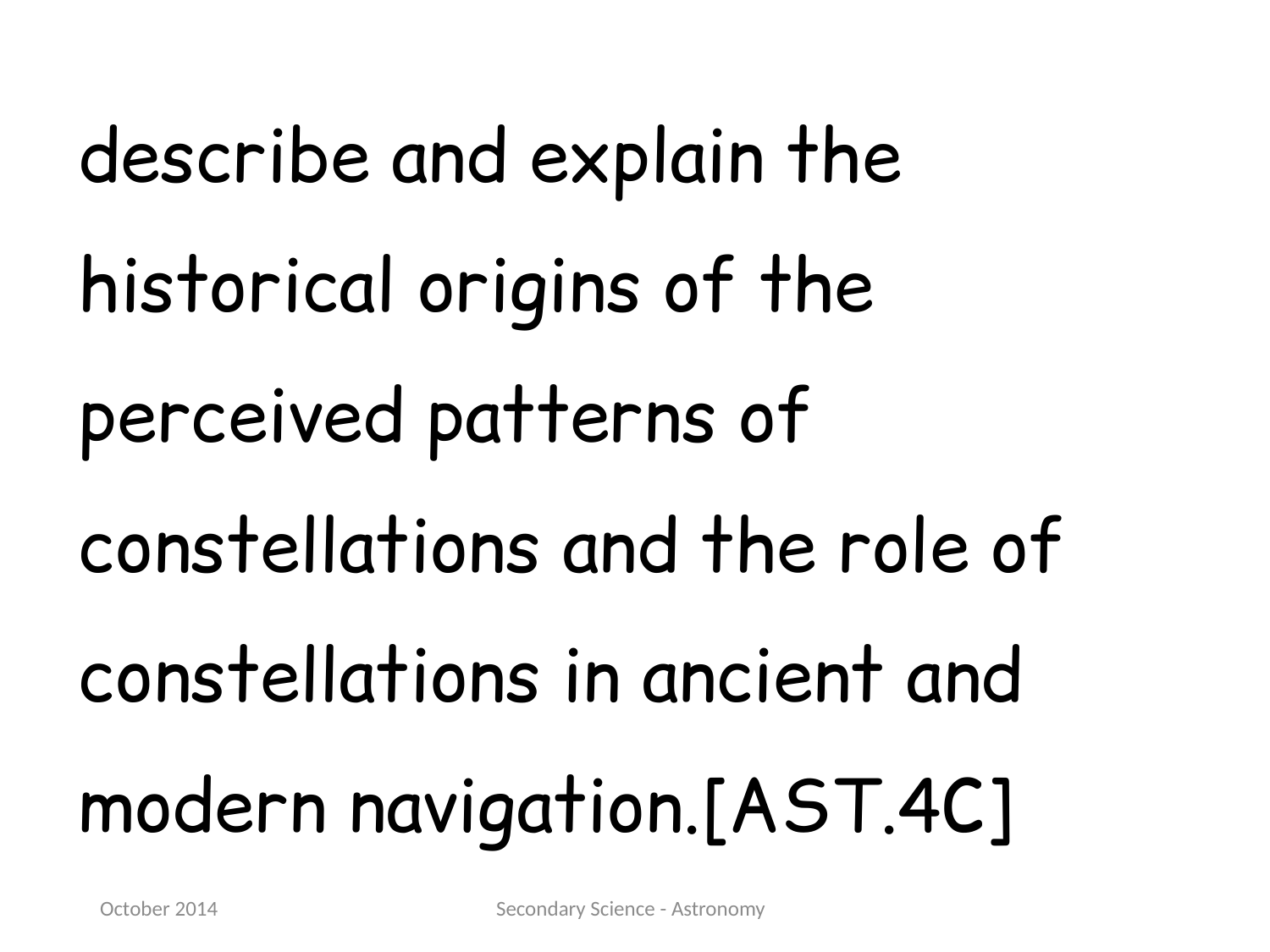

describe and explain the historical origins of the perceived patterns of constellations and the role of constellations in ancient and modern navigation.[AST.4C]
October 2014
Secondary Science - Astronomy